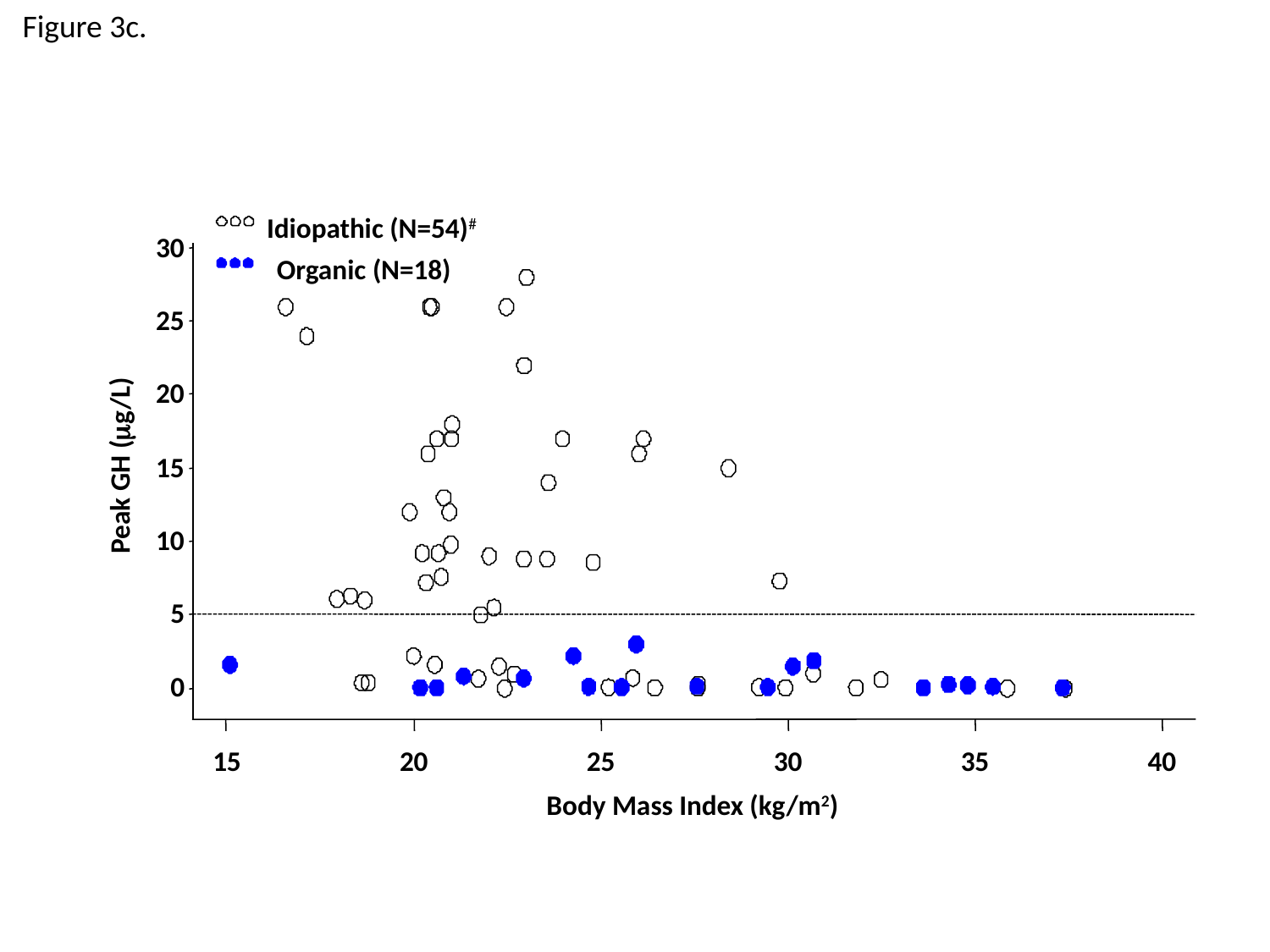

Figure 3c.
Idiopathic (N=54)#

 30

Organic (N=18)

 25

 20

Peak GH (μg/L)
 15

 10

  5

  0

15
20
25
30
35
40
Body Mass Index (kg/m2)